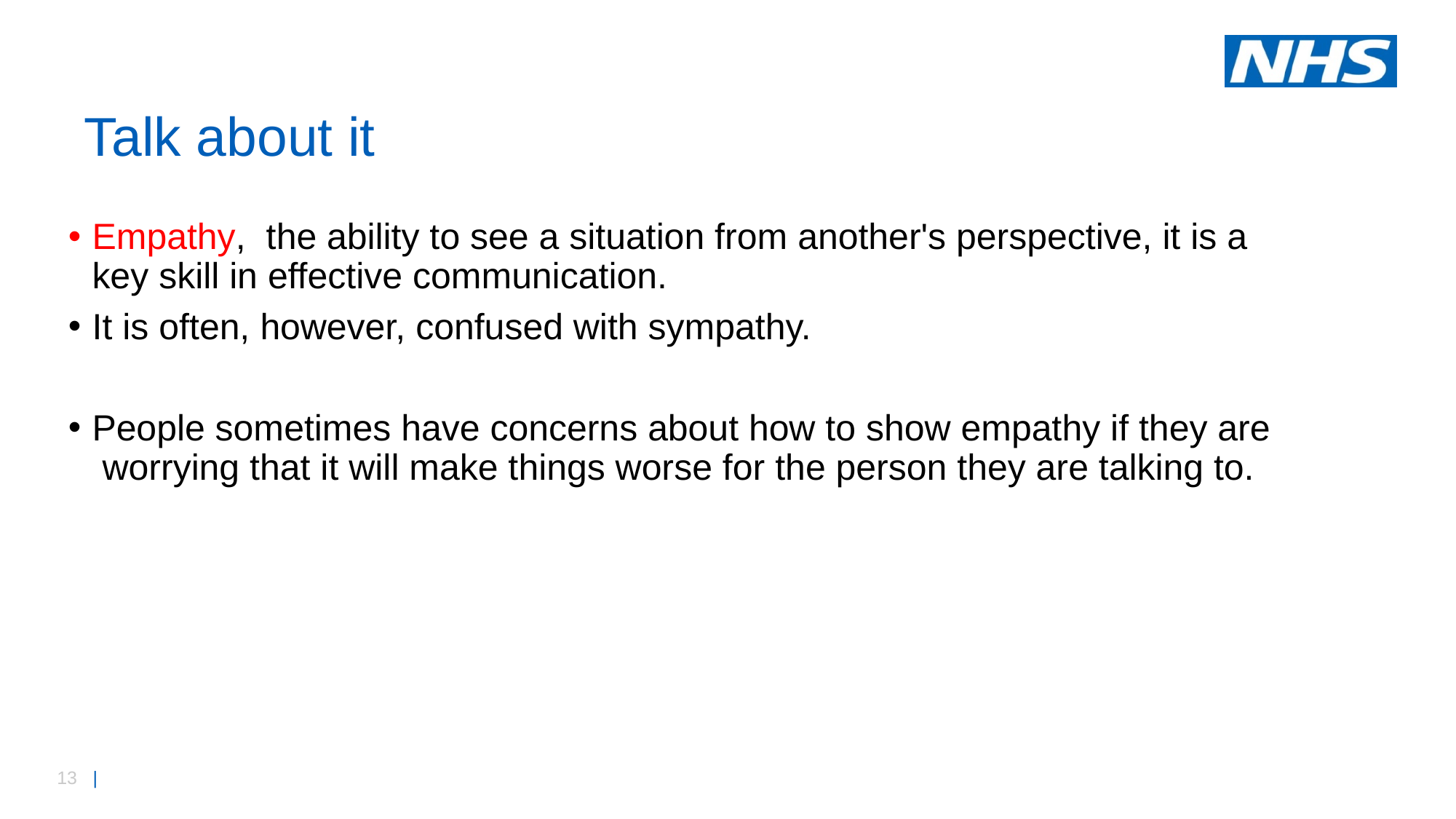

# Talk about it
Empathy,  the ability to see a situation from another's perspective, it is a key skill in effective communication.
It is often, however, confused with sympathy.

People sometimes have concerns about how to show empathy if they are  worrying that it will make things worse for the person they are talking to.